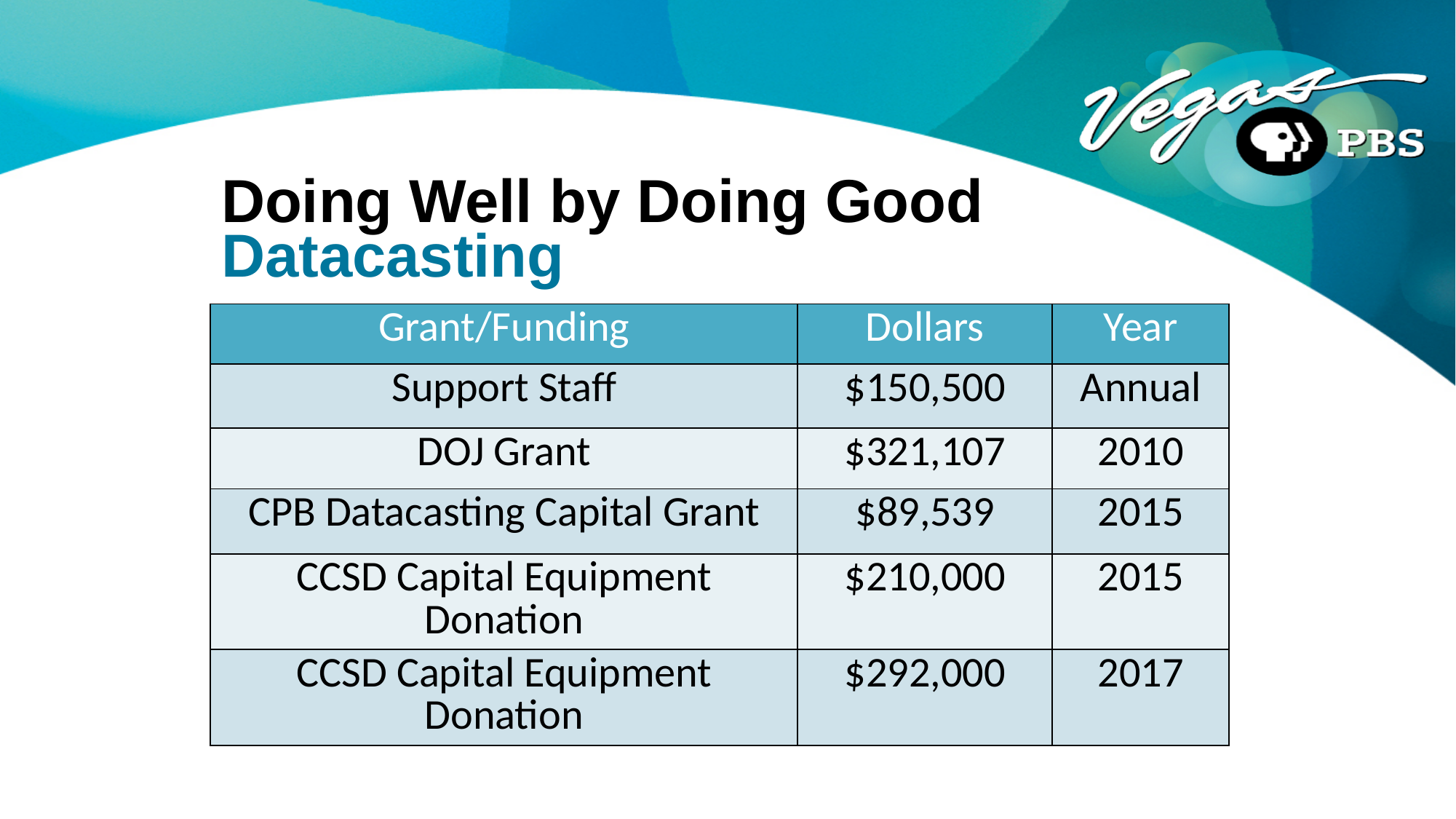

# Doing Well by Doing Good Datacasting
| Grant/Funding | Dollars | Year |
| --- | --- | --- |
| Support Staff | $150,500 | Annual |
| DOJ Grant | $321,107 | 2010 |
| CPB Datacasting Capital Grant | $89,539 | 2015 |
| CCSD Capital Equipment Donation | $210,000 | 2015 |
| CCSD Capital Equipment Donation | $292,000 | 2017 |